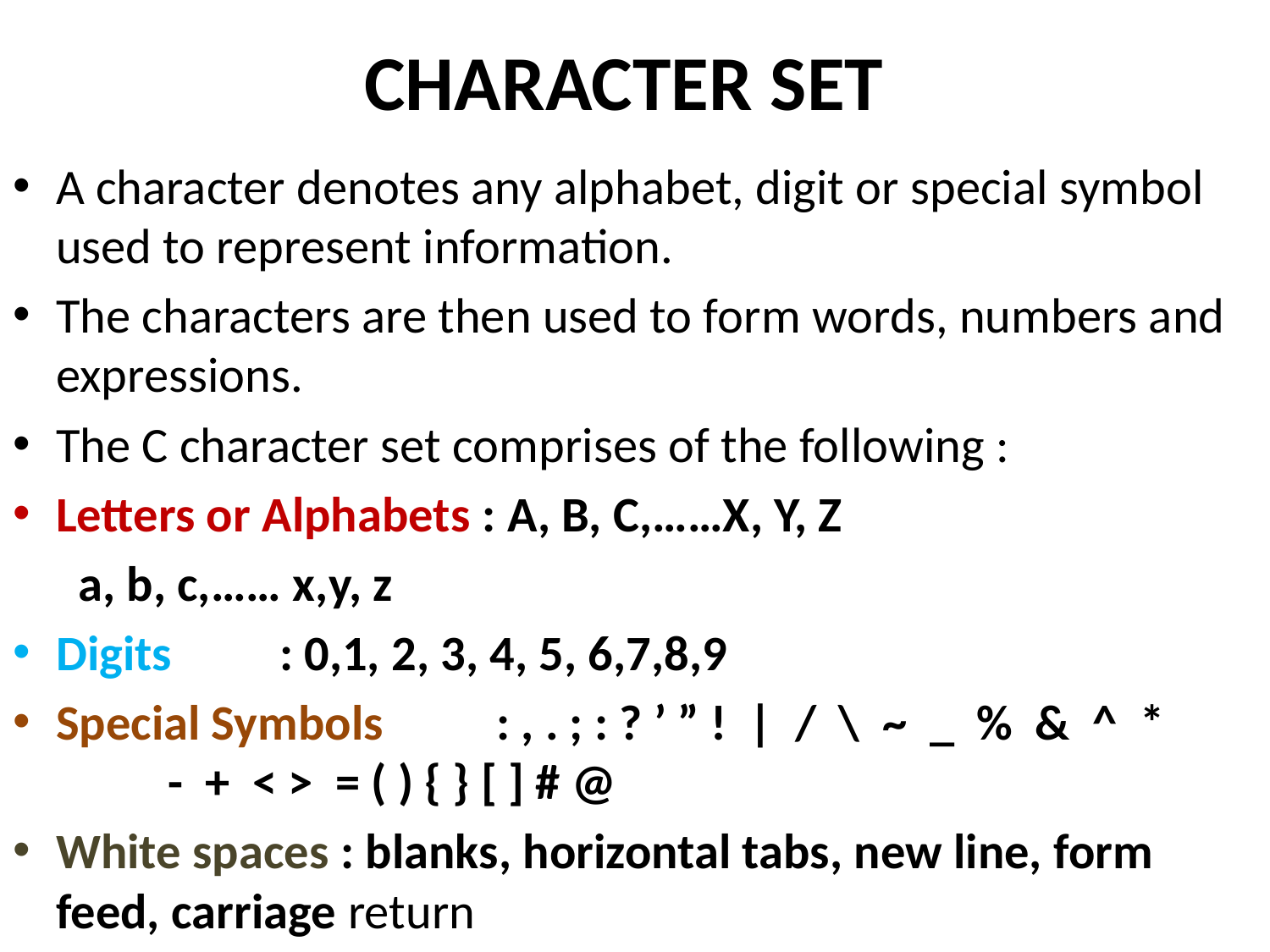

# CHARACTER SET
A character denotes any alphabet, digit or special symbol used to represent information.
The characters are then used to form words, numbers and expressions.
The C character set comprises of the following :
Letters or Alphabets : A, B, C,……X, Y, Z
					  a, b, c,…… x,y, z
Digits 			: 0,1, 2, 3, 4, 5, 6,7,8,9
Special Symbols          : , . ; : ? ’ ” !  |  /  \  ~  _  %  &  ^  *          					-  +  < >  = ( ) { } [ ] # @
White spaces : blanks, horizontal tabs, new line, form feed, carriage return